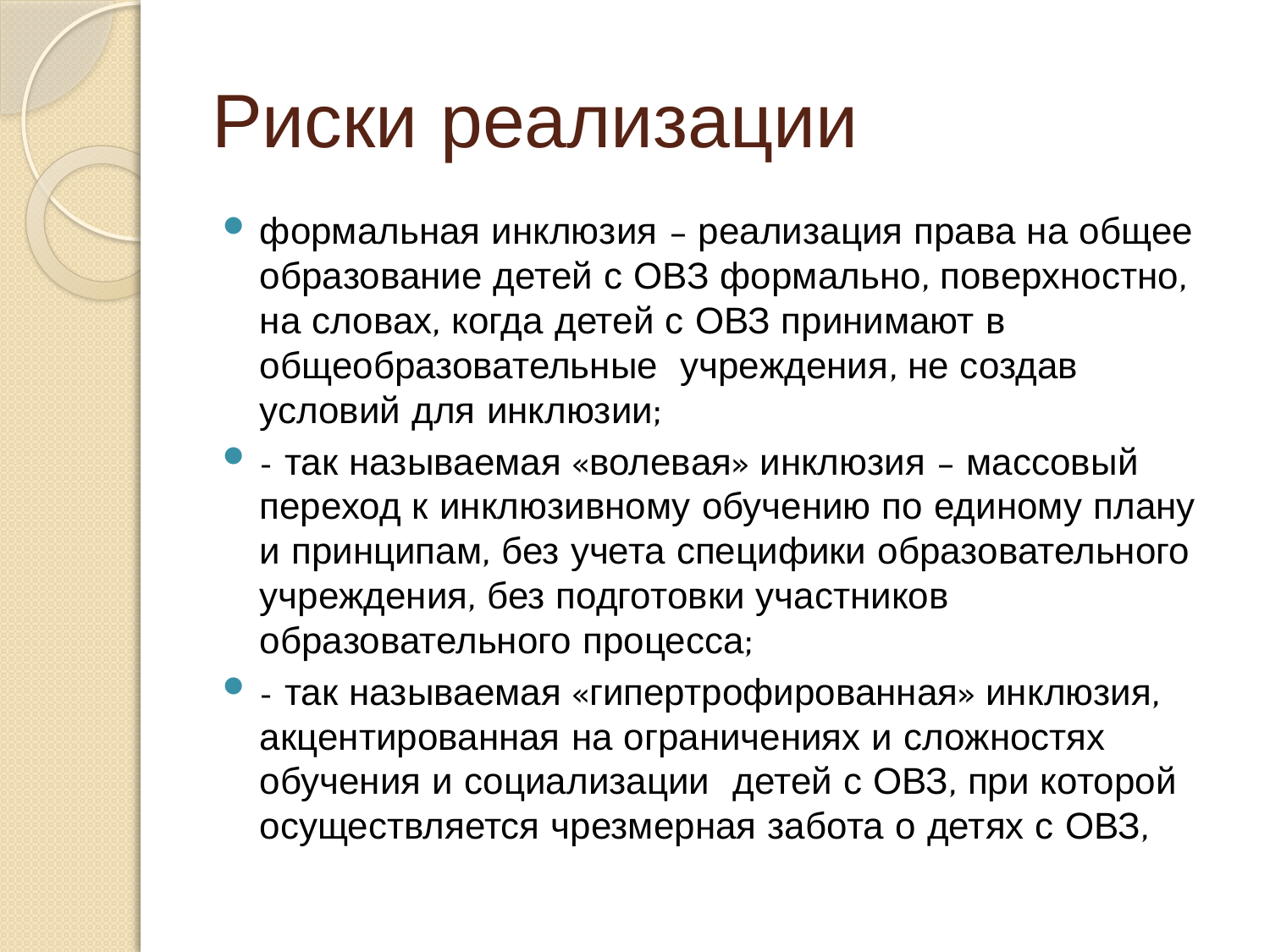

# Риски реализации
формальная инклюзия – реализация права на общее образование детей с ОВЗ формально, поверхностно, на словах, когда детей с ОВЗ принимают в общеобразовательные  учреждения, не создав условий для инклюзии;
- так называемая «волевая» инклюзия – массовый переход к инклюзивному обучению по единому плану и принципам, без учета специфики образовательного учреждения, без подготовки участников образовательного процесса;
- так называемая «гипертрофированная» инклюзия, акцентированная на ограничениях и сложностях обучения и социализации  детей с ОВЗ, при которой осуществляется чрезмерная забота о детях с ОВЗ,